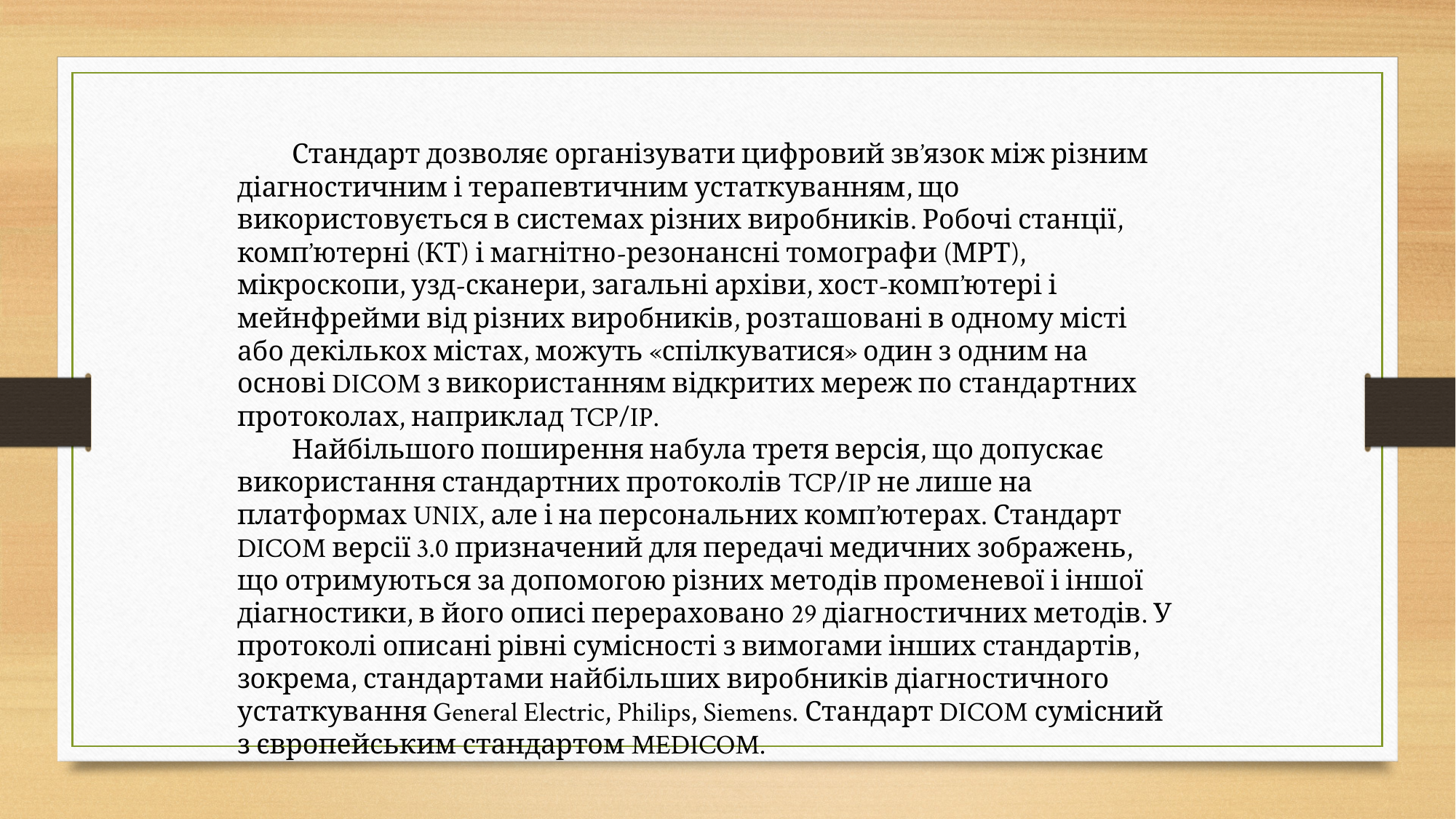

Стандарт дозволяє організувати цифровий зв’язок між різним діагностичним і терапевтичним устаткуванням, що використовується в системах різних виробників. Робочі станції, комп’ютерні (КТ) і магнітно-резонансні томографи (МРТ), мікроскопи, узд-сканери, загальні архіви, хост-комп’ютері і мейнфрейми від різних виробників, розташовані в одному місті або декількох містах, можуть «спілкуватися» один з одним на основі DICOM з використанням відкритих мереж по стандартних протоколах, наприклад TCP/IP.
Найбільшого поширення набула третя версія, що допускає використання стандартних протоколів TCP/IP не лише на платформах UNIX, але і на персональних комп’ютерах. Стандарт DICOM версії 3.0 призначений для передачі медичних зображень, що отримуються за допомогою різних методів променевої і іншої діагностики, в його описі перераховано 29 діагностичних методів. У протоколі описані рівні сумісності з вимогами інших стандартів, зокрема, стандартами найбільших виробників діагностичного устаткування General Electric, Philips, Siemens. Стандарт DICOM сумісний з європейським стандартом MEDICOM.